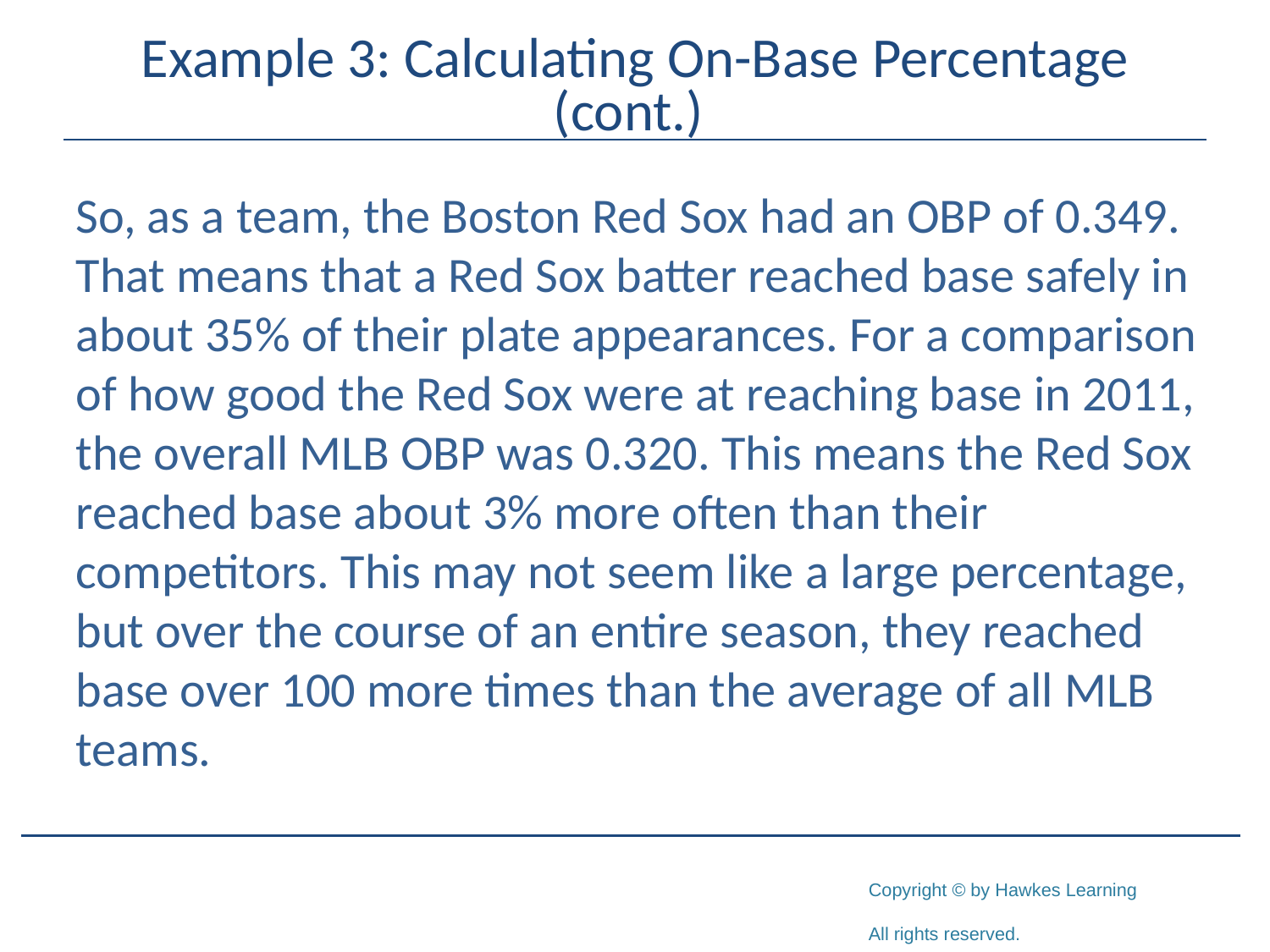

# Example 3: Calculating On-Base Percentage (cont.)
So, as a team, the Boston Red Sox had an OBP of 0.349. That means that a Red Sox batter reached base safely in about 35% of their plate appearances. For a comparison of how good the Red Sox were at reaching base in 2011, the overall MLB OBP was 0.320. This means the Red Sox reached base about 3% more often than their competitors. This may not seem like a large percentage, but over the course of an entire season, they reached base over 100 more times than the average of all MLB teams.